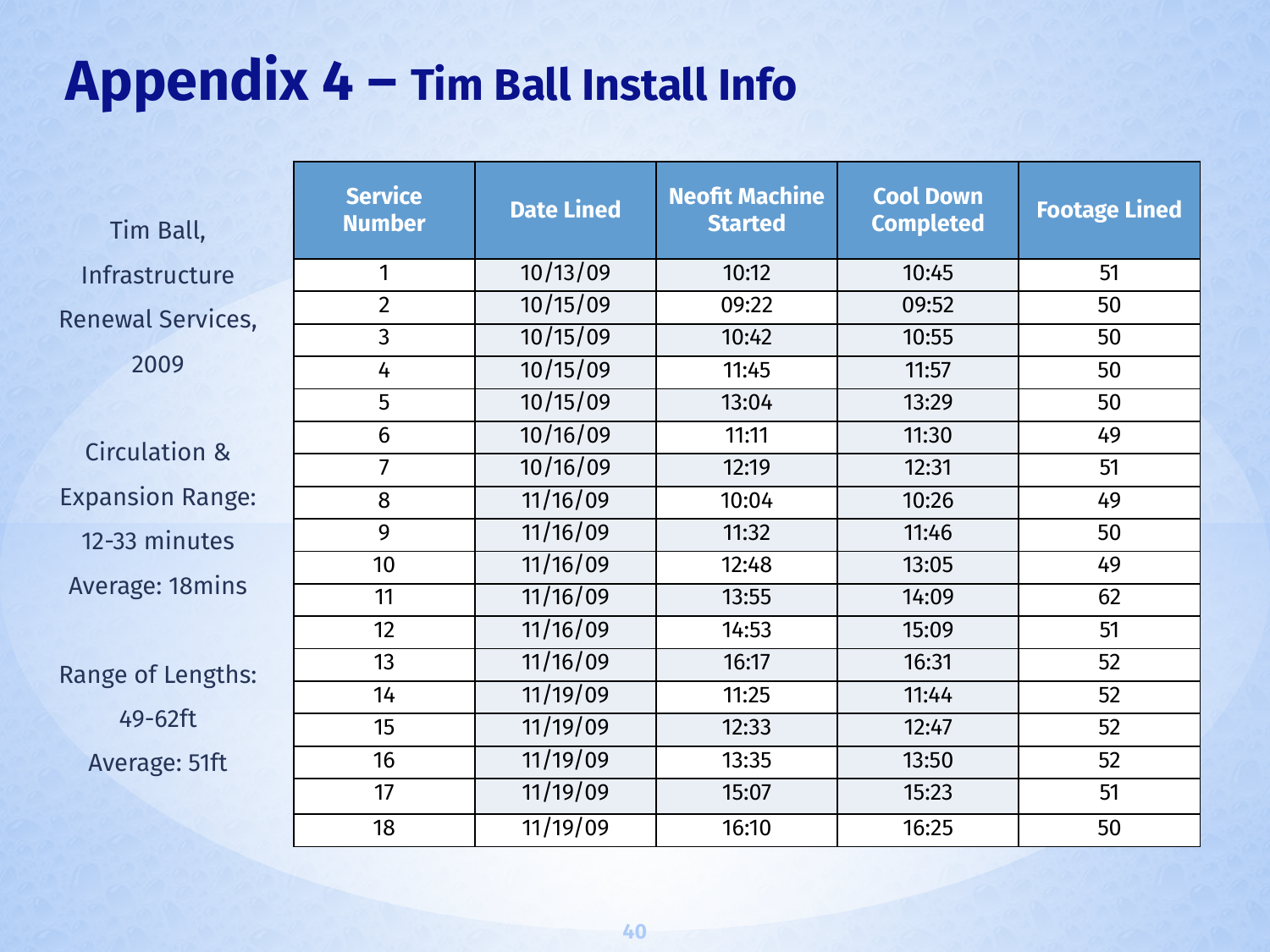

Appendix 4 – Tim Ball Install Info

| Service Number | Date Lined | Neofit Machine Started | Cool Down Completed | Footage Lined |
| --- | --- | --- | --- | --- |
| 1 | 10/13/09 | 10:12 | 10:45 | 51 |
| 2 | 10/15/09 | 09:22 | 09:52 | 50 |
| 3 | 10/15/09 | 10:42 | 10:55 | 50 |
| 4 | 10/15/09 | 11:45 | 11:57 | 50 |
| 5 | 10/15/09 | 13:04 | 13:29 | 50 |
| 6 | 10/16/09 | 11:11 | 11:30 | 49 |
| 7 | 10/16/09 | 12:19 | 12:31 | 51 |
| 8 | 11/16/09 | 10:04 | 10:26 | 49 |
| 9 | 11/16/09 | 11:32 | 11:46 | 50 |
| 10 | 11/16/09 | 12:48 | 13:05 | 49 |
| 11 | 11/16/09 | 13:55 | 14:09 | 62 |
| 12 | 11/16/09 | 14:53 | 15:09 | 51 |
| 13 | 11/16/09 | 16:17 | 16:31 | 52 |
| 14 | 11/19/09 | 11:25 | 11:44 | 52 |
| 15 | 11/19/09 | 12:33 | 12:47 | 52 |
| 16 | 11/19/09 | 13:35 | 13:50 | 52 |
| 17 | 11/19/09 | 15:07 | 15:23 | 51 |
| 18 | 11/19/09 | 16:10 | 16:25 | 50 |
Tim Ball, Infrastructure Renewal Services,
2009

Circulation & Expansion Range:
12-33 minutes
Average: 18mins

Range of Lengths:
49-62ft
Average: 51ft
Infrastructure Renewal Services, Tim Ball - Case Data
40